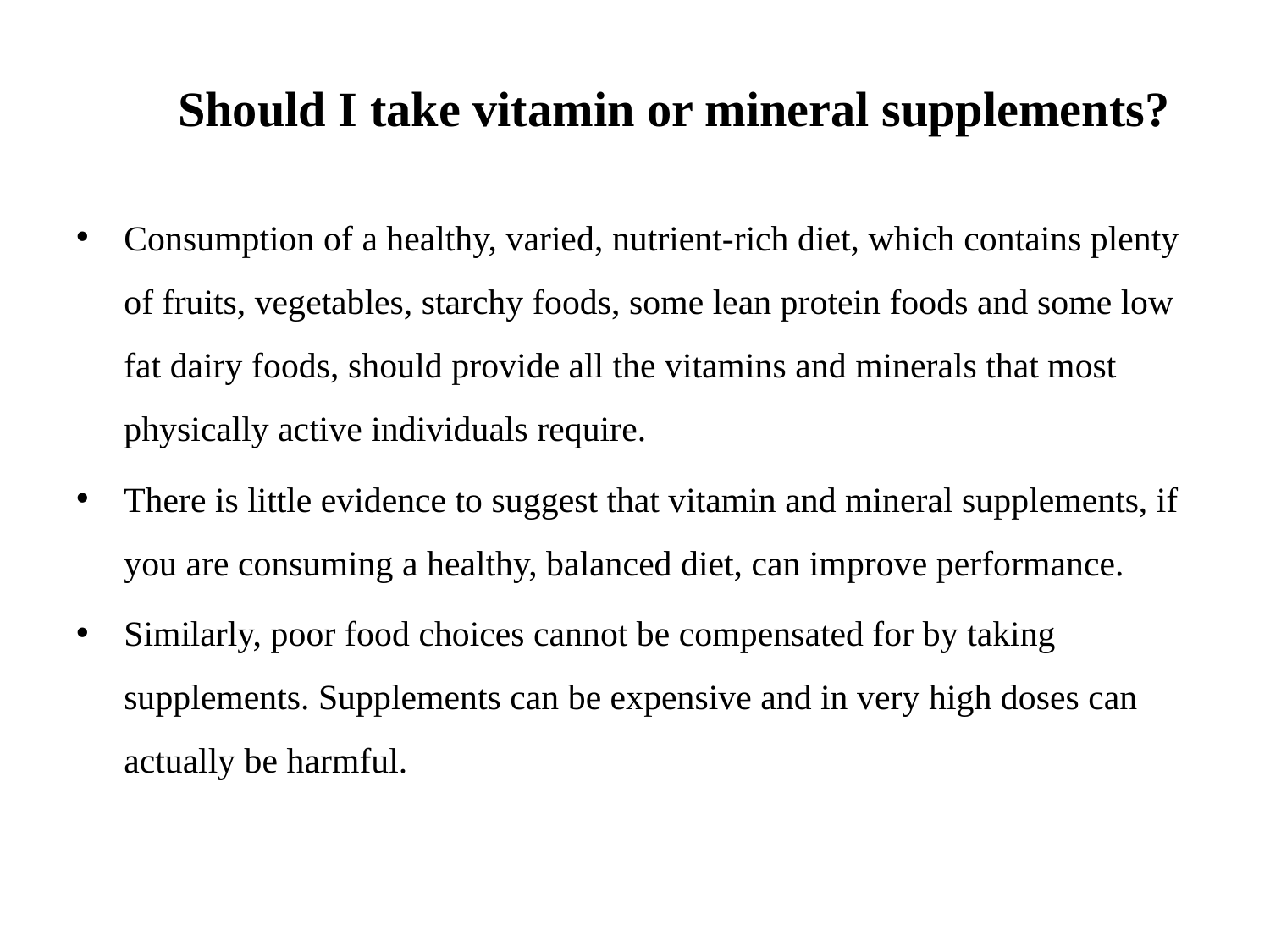

Should I take vitamin or mineral supplements?

Consumption of a healthy, varied, nutrient-rich diet, which contains plenty of fruits, vegetables, starchy foods, some lean protein foods and some low fat dairy foods, should provide all the vitamins and minerals that most physically active individuals require.
There is little evidence to suggest that vitamin and mineral supplements, if you are consuming a healthy, balanced diet, can improve performance.
Similarly, poor food choices cannot be compensated for by taking supplements. Supplements can be expensive and in very high doses can actually be harmful.